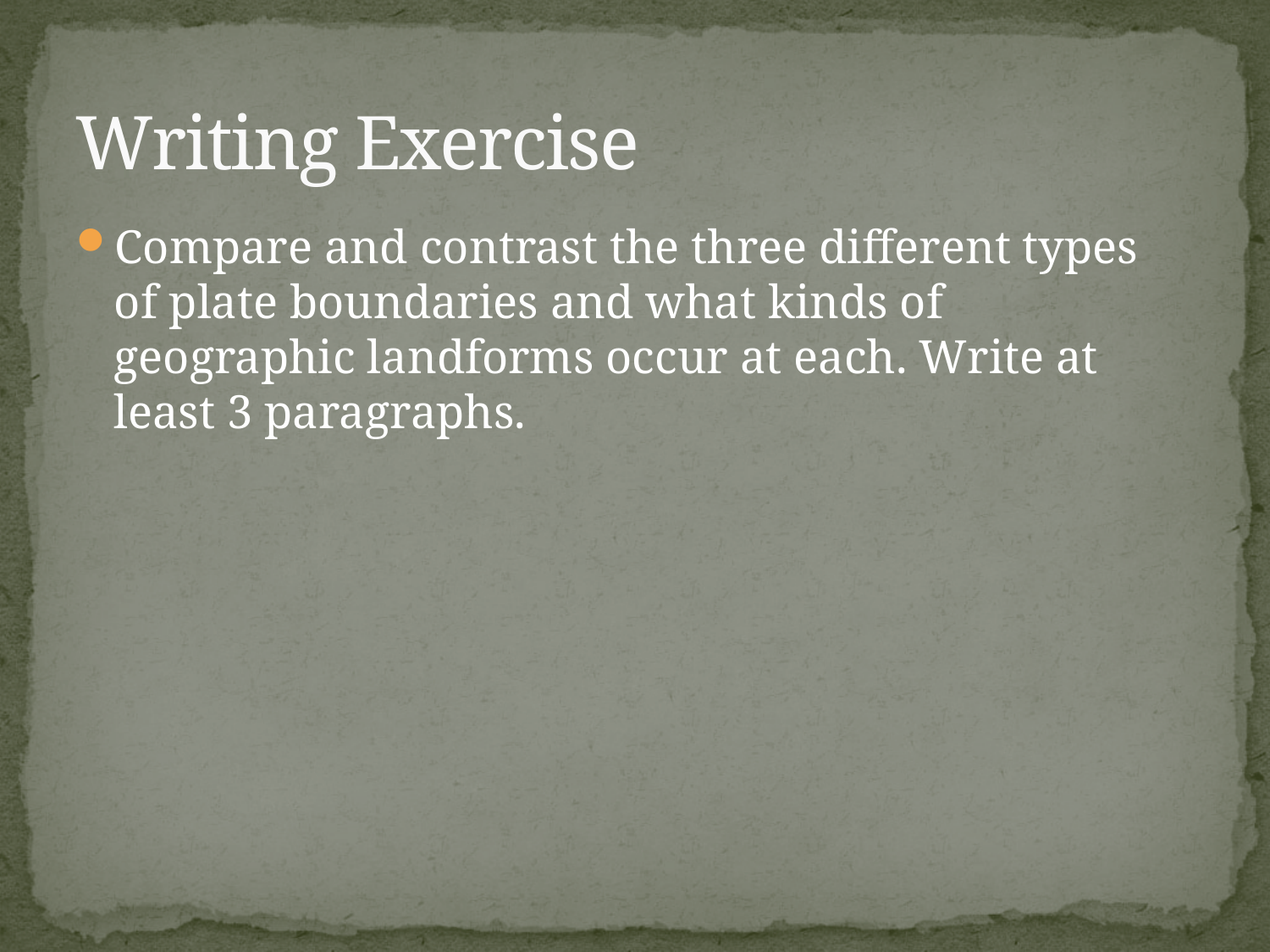

# Writing Exercise

Compare and contrast the three different types of plate boundaries and what kinds of geographic landforms occur at each. Write at least 3 paragraphs.